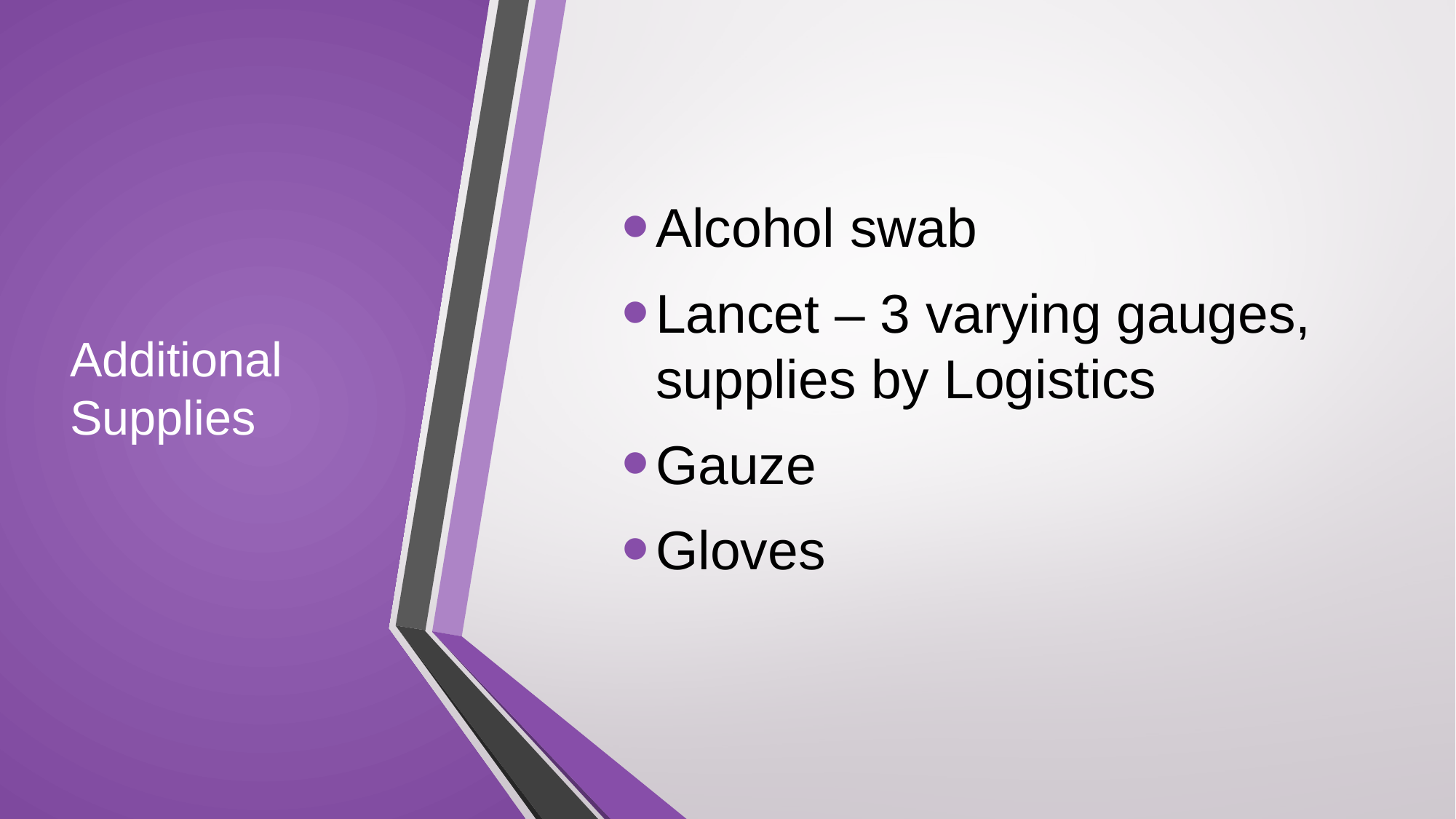

# Additional Supplies
Alcohol swab
Lancet – 3 varying gauges, supplies by Logistics
Gauze
Gloves